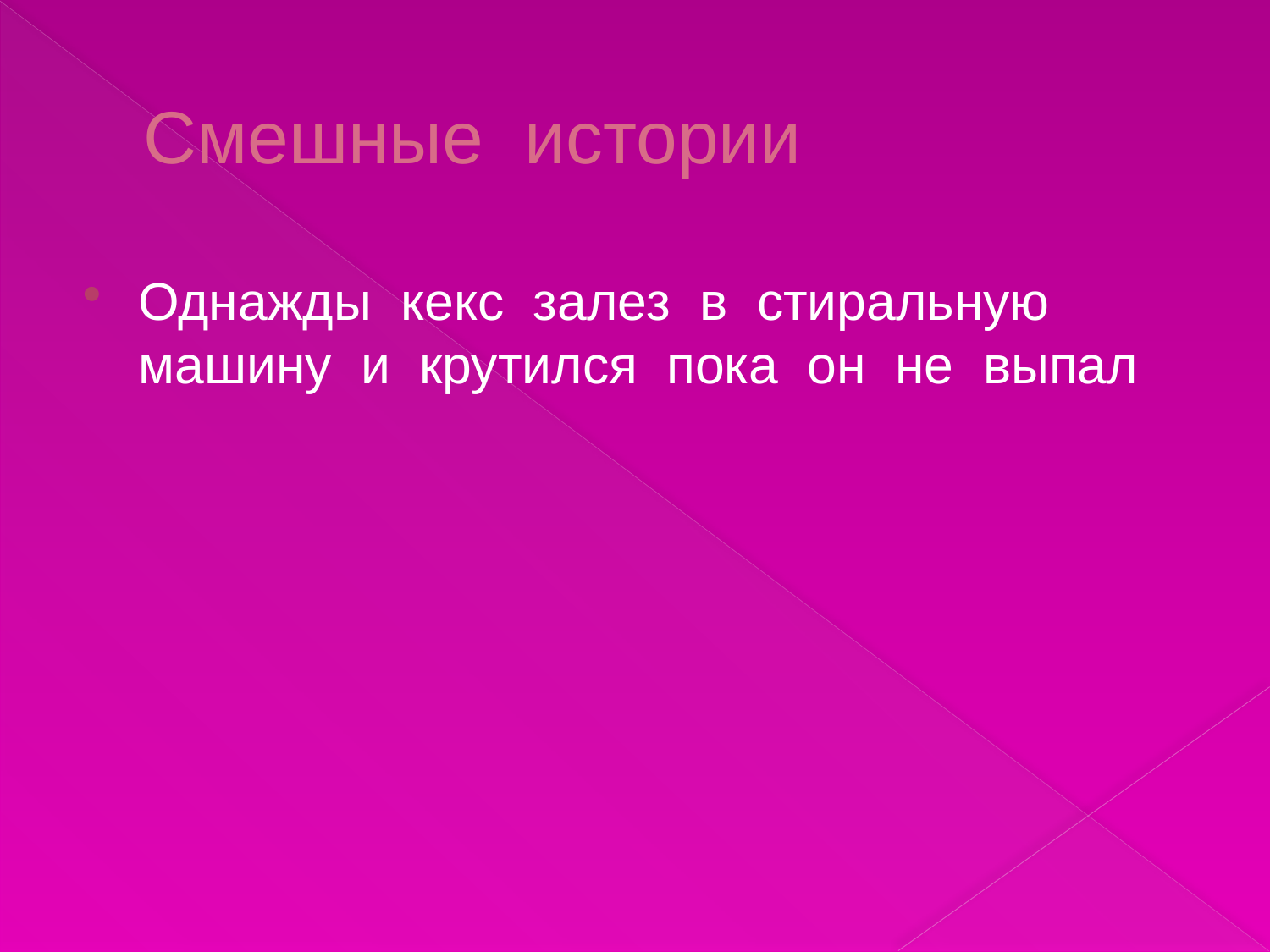

# Смешные  истории
Однажды  кекс  залез  в  стиральную  машину  и  крутился  пока  он  не  выпал